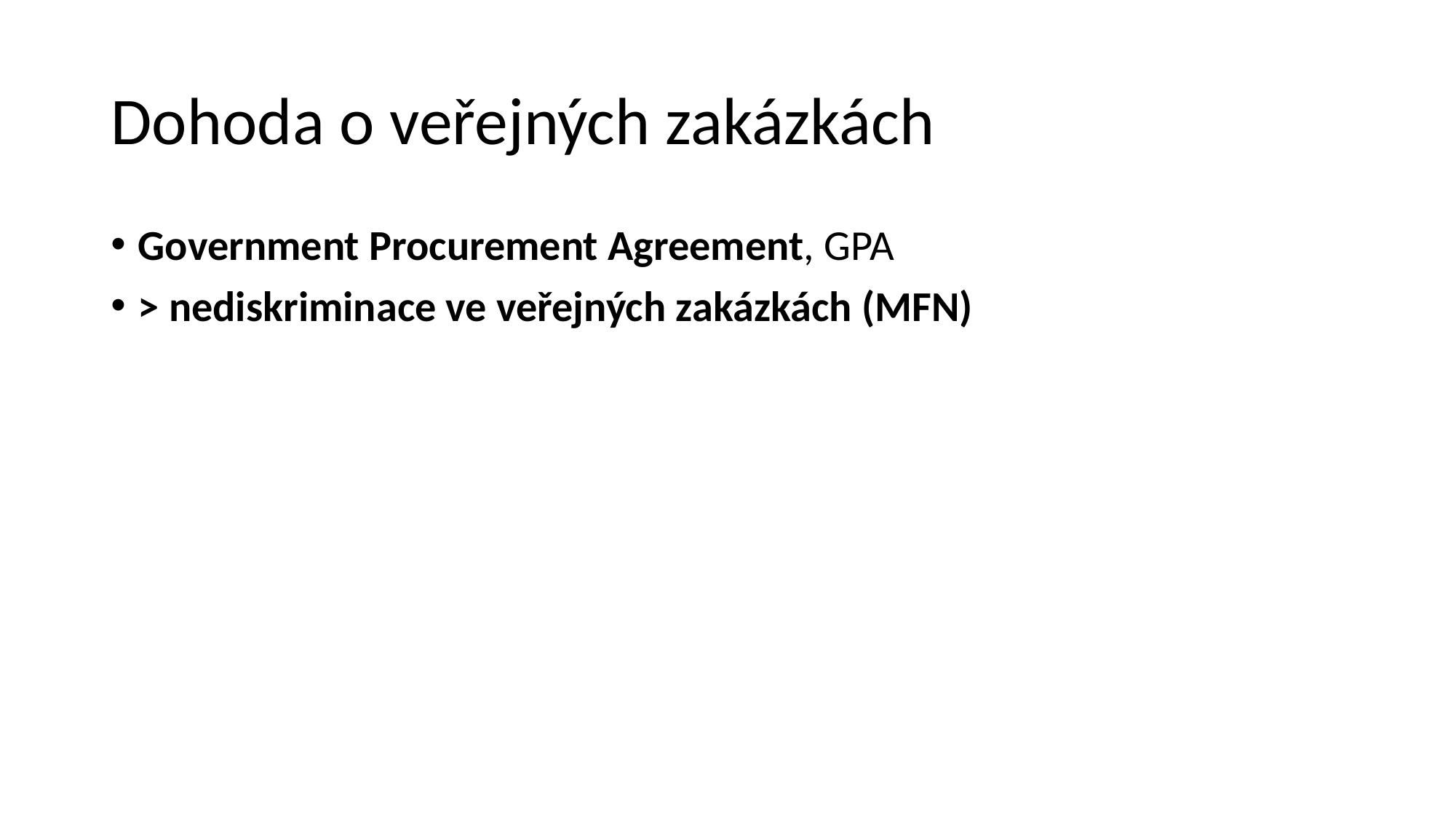

# Dohoda o veřejných zakázkách
Government Procurement Agreement, GPA
> nediskriminace ve veřejných zakázkách (MFN)